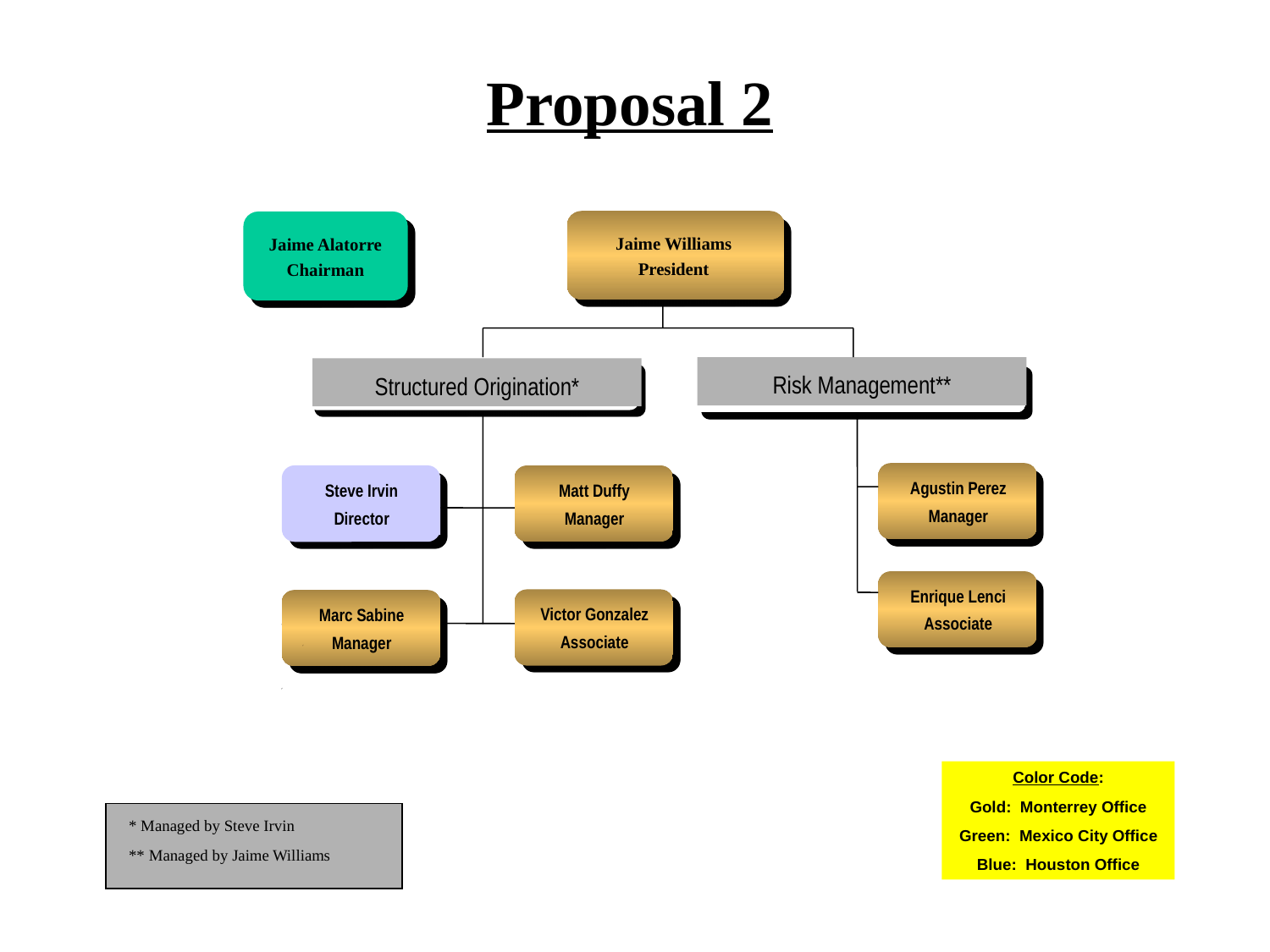

# Proposal 2

Jaime Alatorre
Chairman
Jaime Williams
President

Risk Management**

Structured Origination*

Agustin Perez
Manager

Steve Irvin
Director

Matt Duffy
Manager

Enrique Lenci
Associate

Victor Gonzalez
Associate

Marc Sabine
Manager

Color Code:
Gold:  Monterrey Office
Green:  Mexico City Office
Blue:  Houston Office

* Managed by Steve Irvin
** Managed by Jaime Williams